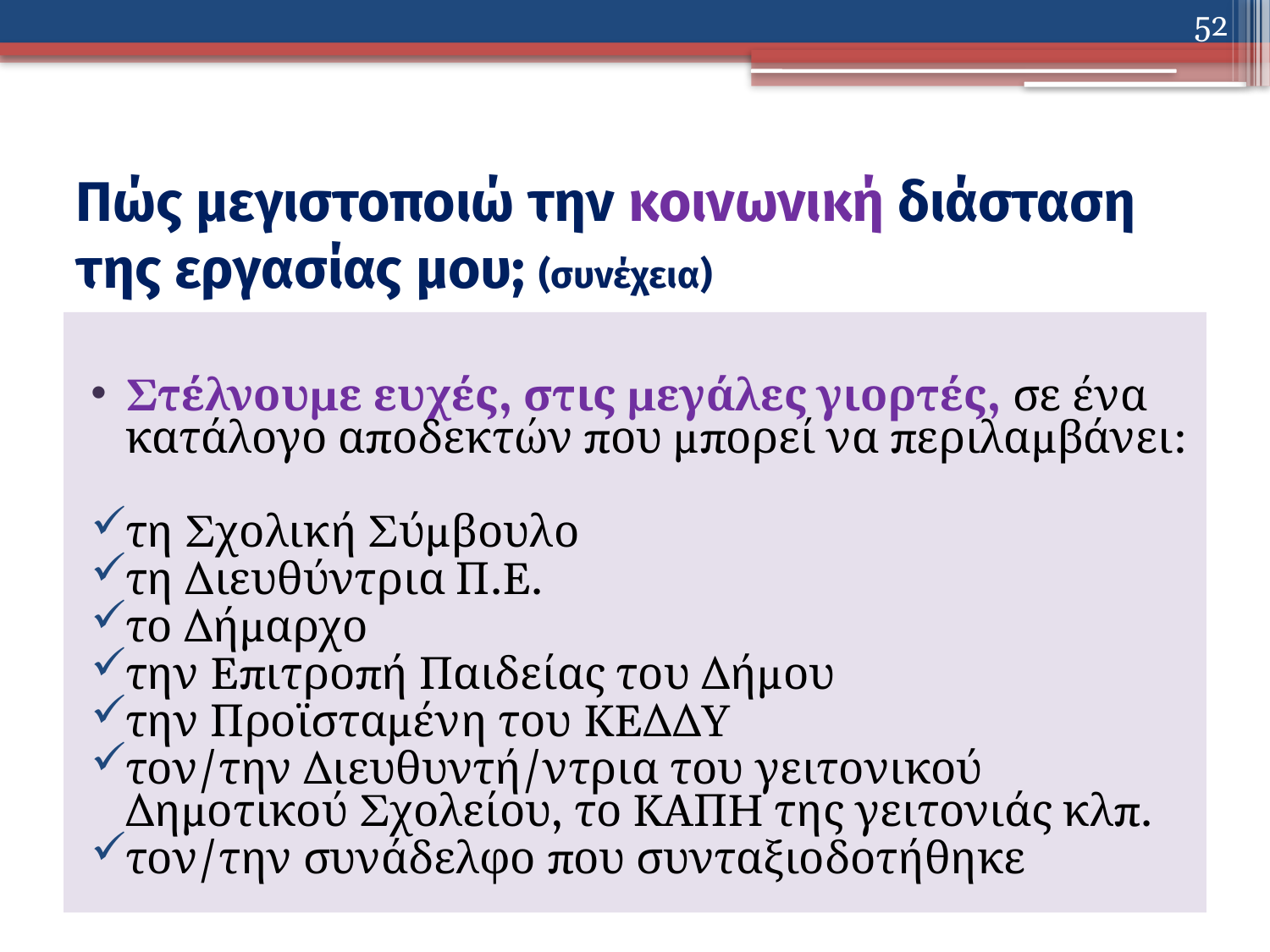

52
# Πώς μεγιστοποιώ την κοινωνική διάσταση της εργασίας μου; (συνέχεια)

Στέλνουμε ευχές, στις μεγάλες γιορτές, σε ένα κατάλογο αποδεκτών που μπορεί να περιλαμβάνει:

τη Σχολική Σύμβουλο
τη Διευθύντρια Π.Ε.
το Δήμαρχο
την Επιτροπή Παιδείας του Δήμου
την Προϊσταμένη του ΚΕΔΔΥ
τον/την Διευθυντή/ντρια του γειτονικού Δημοτικού Σχολείου, το ΚΑΠΗ της γειτονιάς κλπ.
τον/την συνάδελφο που συνταξιοδοτήθηκε